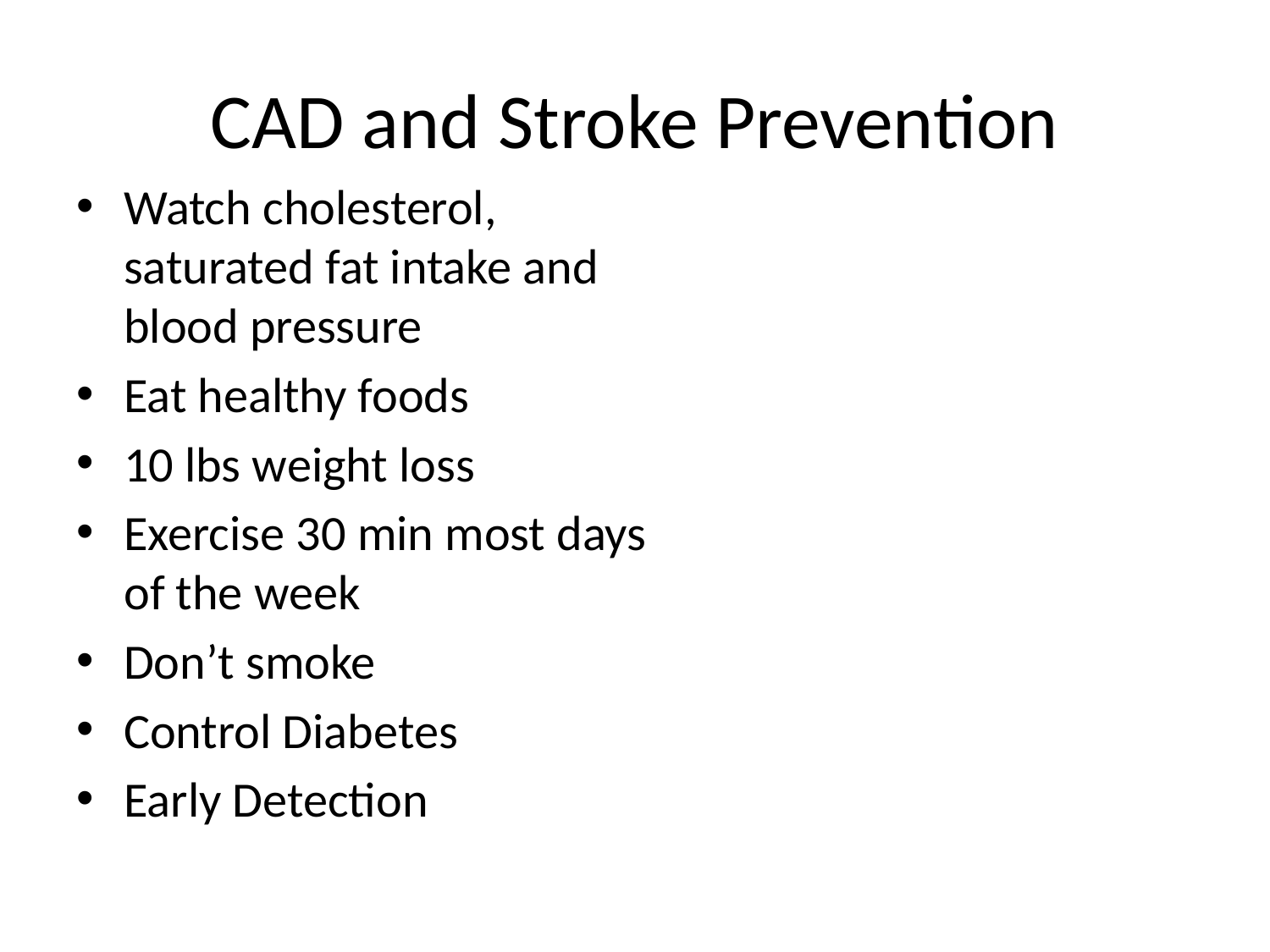

# CAD and Stroke Prevention
Watch cholesterol, saturated fat intake and blood pressure
Eat healthy foods
10 lbs weight loss
Exercise 30 min most days of the week
Don’t smoke
Control Diabetes
Early Detection